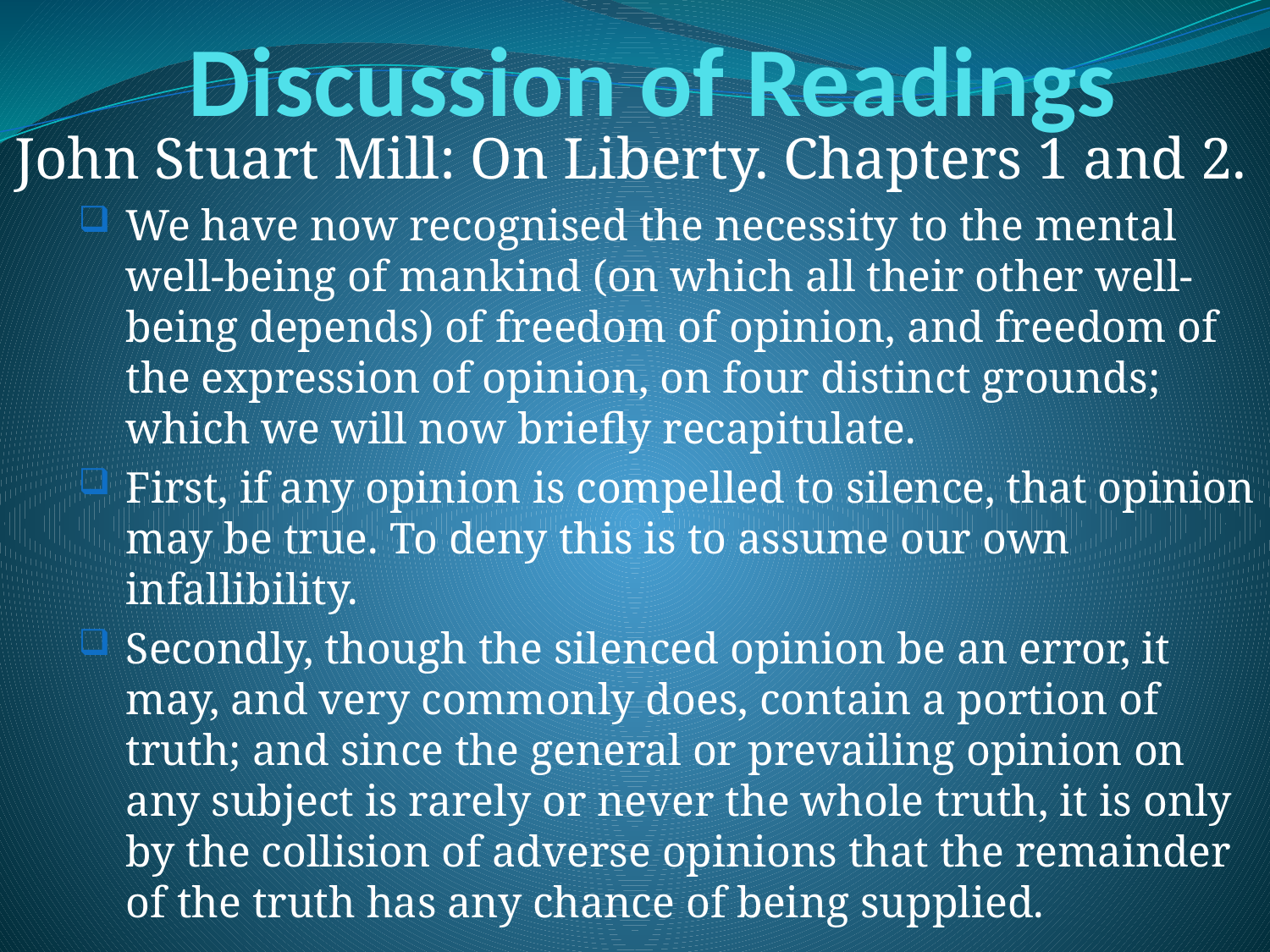

# Discussion of Readings
John Stuart Mill: On Liberty. Chapters 1 and 2.
We have now recognised the necessity to the mental well-being of mankind (on which all their other well-being depends) of freedom of opinion, and freedom of the expression of opinion, on four distinct grounds; which we will now briefly recapitulate.
First, if any opinion is compelled to silence, that opinion may be true. To deny this is to assume our own infallibility.
Secondly, though the silenced opinion be an error, it may, and very commonly does, contain a portion of truth; and since the general or prevailing opinion on any subject is rarely or never the whole truth, it is only by the collision of adverse opinions that the remainder of the truth has any chance of being supplied.